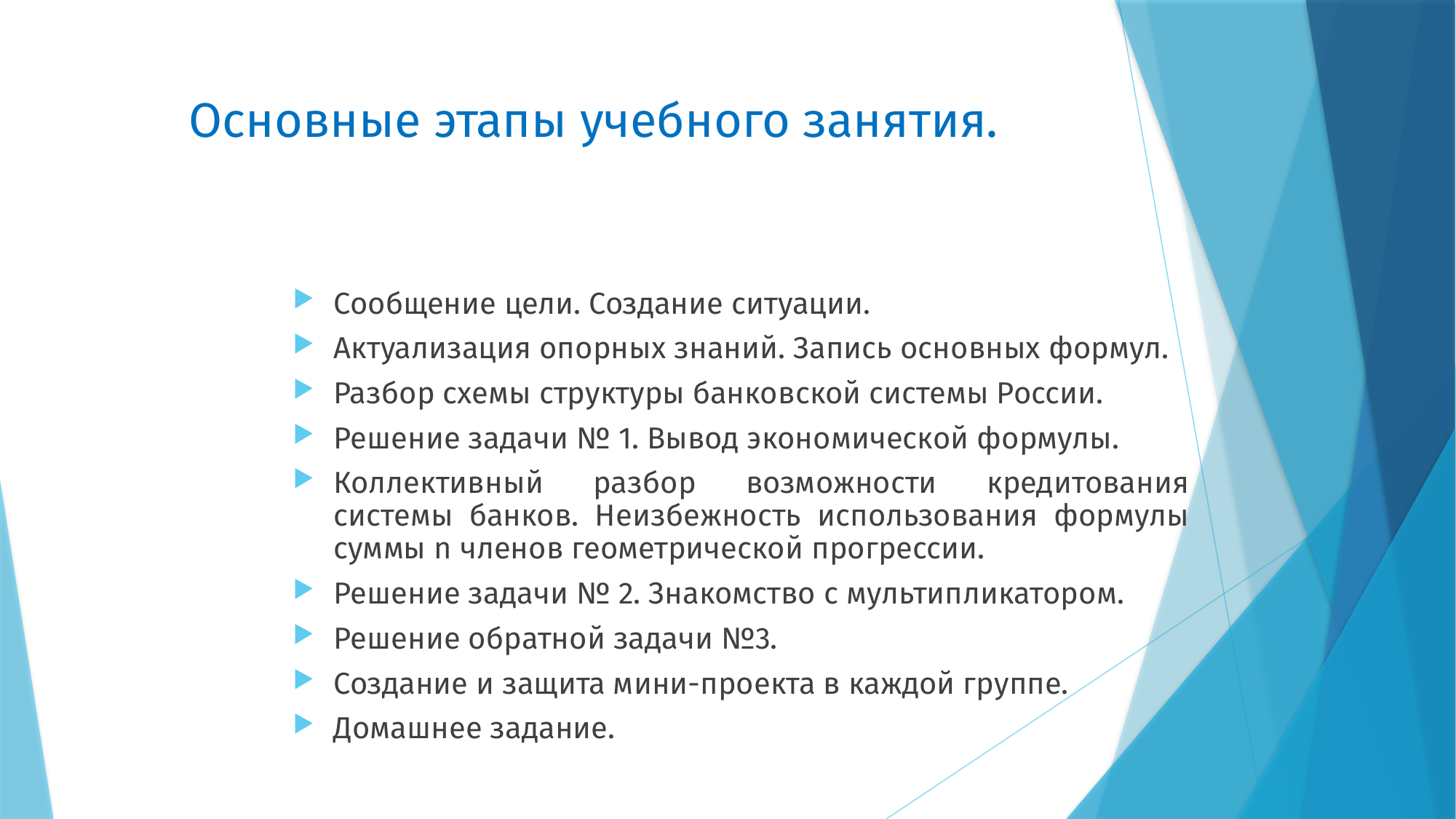

# Основные этапы учебного занятия.
Сообщение цели. Создание ситуации.
Актуализация опорных знаний. Запись основных формул.
Разбор схемы структуры банковской системы России.
Решение задачи № 1. Вывод экономической формулы.
Коллективный разбор возможности кредитования системы банков. Неизбежность использования формулы суммы n членов геометрической прогрессии.
Решение задачи № 2. Знакомство с мультипликатором.
Решение обратной задачи №3.
Создание и защита мини-проекта в каждой группе.
Домашнее задание.